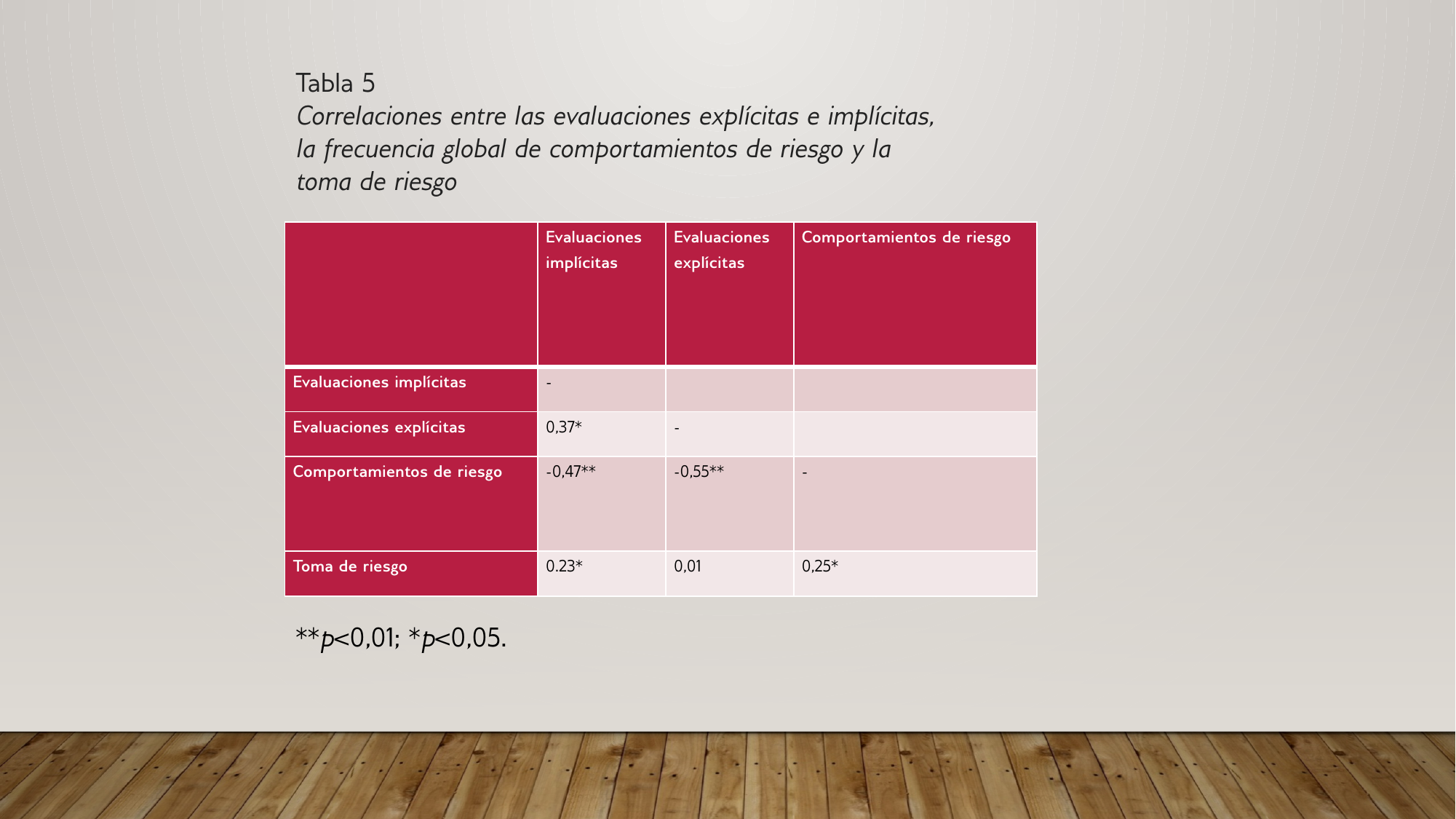

Tabla 5
Correlaciones entre las evaluaciones explícitas e implícitas, la frecuencia global de comportamientos de riesgo y la toma de riesgo

|  | Evaluaciones implícitas | Evaluaciones explícitas | Comportamientos de riesgo |
| --- | --- | --- | --- |
| Evaluaciones implícitas | - |  |  |
| Evaluaciones explícitas | 0,37\* | - |  |
| Comportamientos de riesgo | -0,47\*\* | -0,55\*\* | - |
| Toma de riesgo | 0.23\* | 0,01 | 0,25\* |
**p<0,01; *p<0,05.